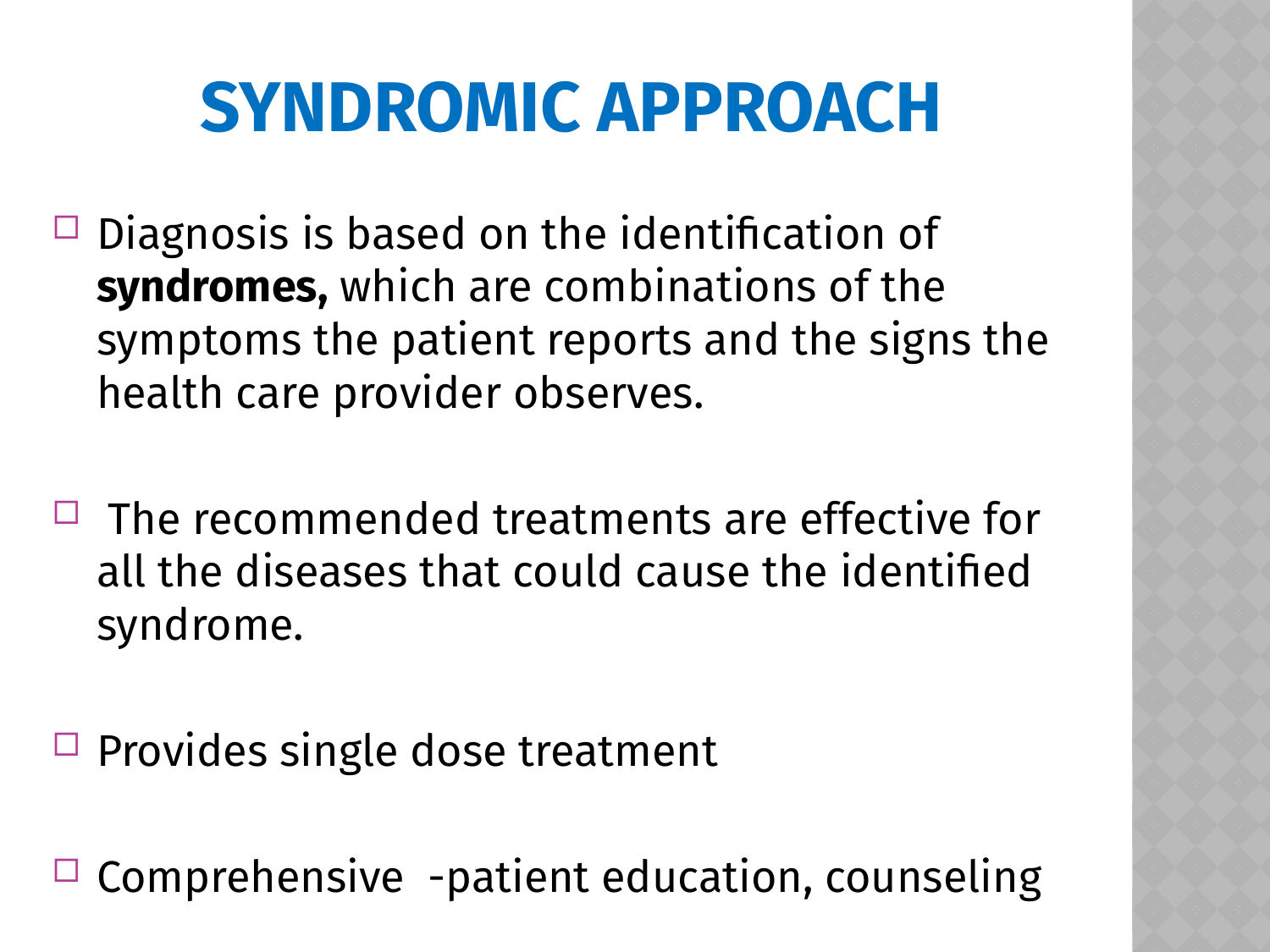

Syndromic Approach
Diagnosis is based on the identification of syndromes, which are combinations of the symptoms the patient reports and the signs the health care provider observes.

 The recommended treatments are effective for all the diseases that could cause the identified syndrome.

Provides single dose treatment

Comprehensive  -patient education, counseling